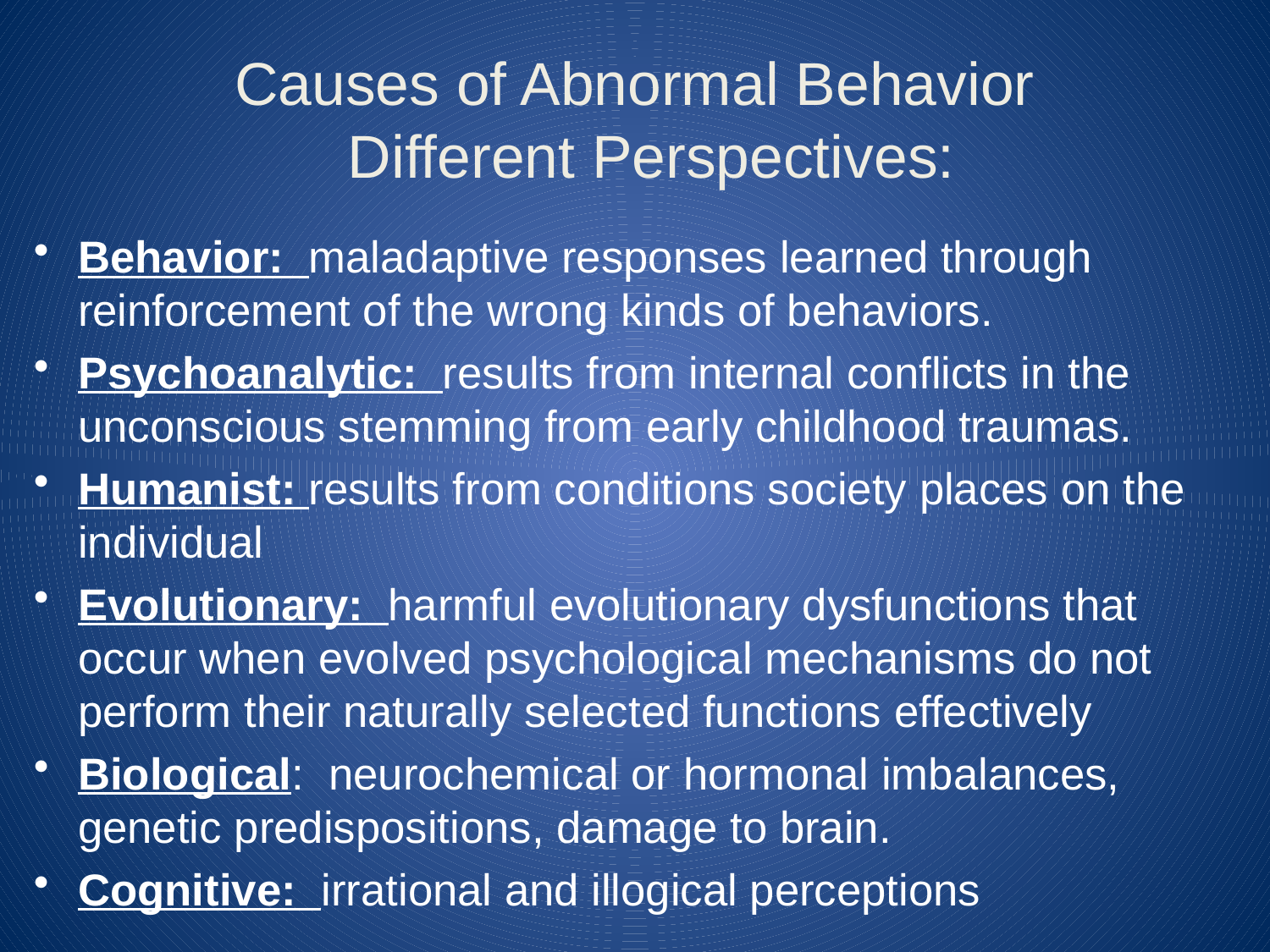

# Causes of Abnormal Behavior Different Perspectives:
Behavior:  maladaptive responses learned through reinforcement of the wrong kinds of behaviors.
Psychoanalytic:  results from internal conflicts in the unconscious stemming from early childhood traumas.
Humanist: results from conditions society places on the individual
Evolutionary:  harmful evolutionary dysfunctions that occur when evolved psychological mechanisms do not perform their naturally selected functions effectively
Biological:  neurochemical or hormonal imbalances, genetic predispositions, damage to brain.
Cognitive:  irrational and illogical perceptions